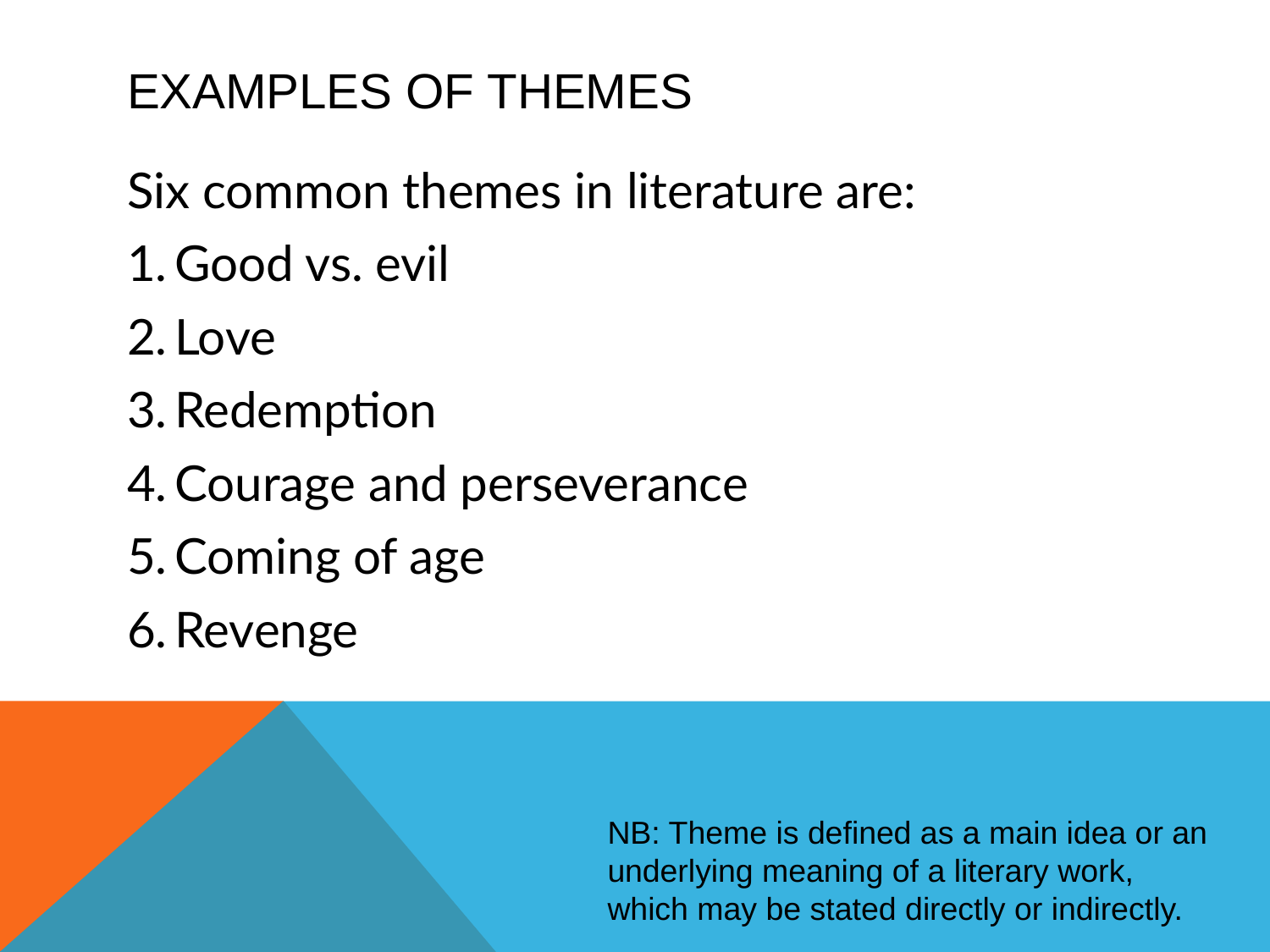

# Examples of Themes
Six common themes in literature are:
Good vs. evil
Love
Redemption
Courage and perseverance
Coming of age
Revenge

NB: Theme is defined as a main idea or an underlying meaning of a literary work, which may be stated directly or indirectly.